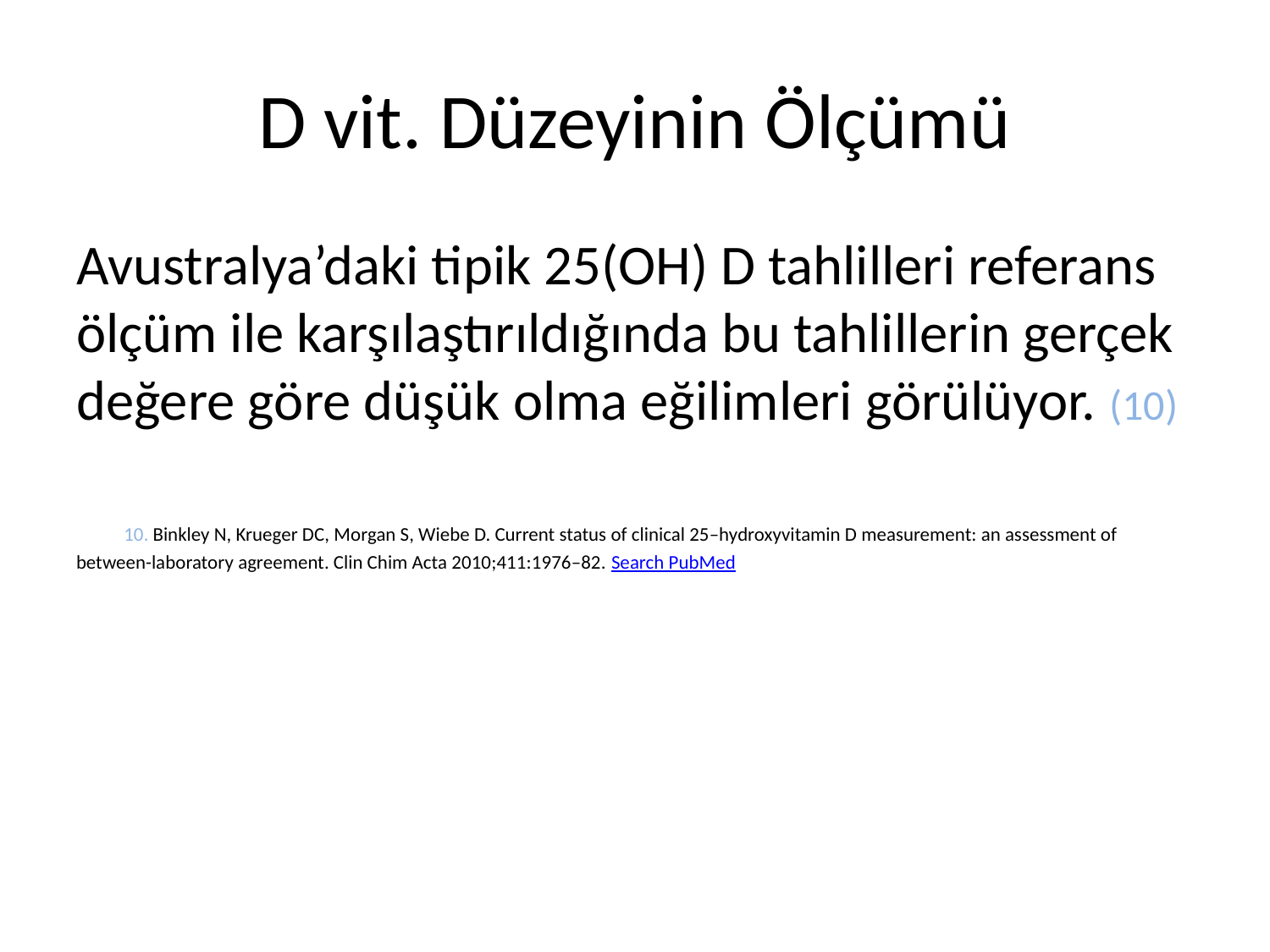

# D vit. Düzeyinin Ölçümü
Avustralya’daki tipik 25(OH) D tahlilleri referans ölçüm ile karşılaştırıldığında bu tahlillerin gerçek değere göre düşük olma eğilimleri görülüyor. (10)

     10. Binkley N, Krueger DC, Morgan S, Wiebe D. Current status of clinical 25–hydroxyvitamin D measurement: an assessment of between-laboratory agreement. Clin Chim Acta 2010;411:1976–82. Search PubMed